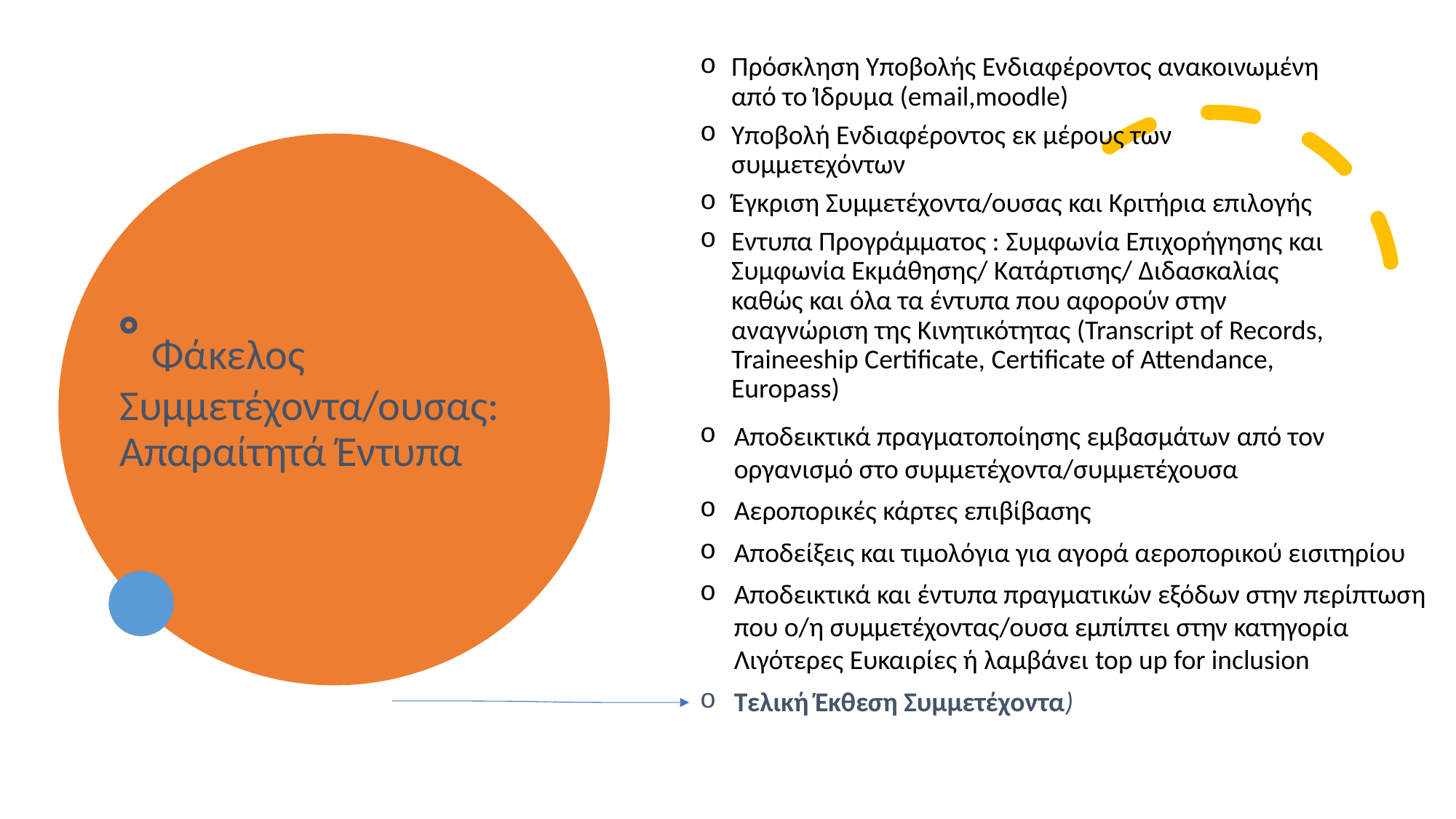

Πρόσκληση Υποβολής Ενδιαφέροντος ανακοινωμένη από το Ίδρυμα (email,moodle)
Υποβολή Ενδιαφέροντος εκ μέρους των συμμετεχόντων
Έγκριση Συμμετέχοντα/ουσας και Κριτήρια επιλογής
Εντυπα Προγράμματος : Συμφωνία Επιχορήγησης και Συμφωνία Εκμάθησης/ Κατάρτισης/ Διδασκαλίας καθώς και όλα τα έντυπα που αφορούν στην αναγνώριση της Κινητικότητας (Transcript of Records, Traineeship Certificate, Certificate of Attendance, Εuropass)

° Φάκελος Συμμετέχοντα/ουσας: Aπαραίτητά Έντυπα

Αποδεικτικά πραγματοποίησης εμβασμάτων από τον οργανισμό στο συμμετέχοντα/συμμετέχουσα
Αεροπορικές κάρτες επιβίβασης
Αποδείξεις και τιμολόγια για αγορά αεροπορικού εισιτηρίου
Aποδεικτικά και έντυπα πραγματικών εξόδων στην περίπτωση που ο/η συμμετέχοντας/ουσα εμπίπτει στην κατηγορία Λιγότερες Ευκαιρίες ή λαμβάνει top up for inclusion
Τελική Έκθεση Συμμετέχοντα)